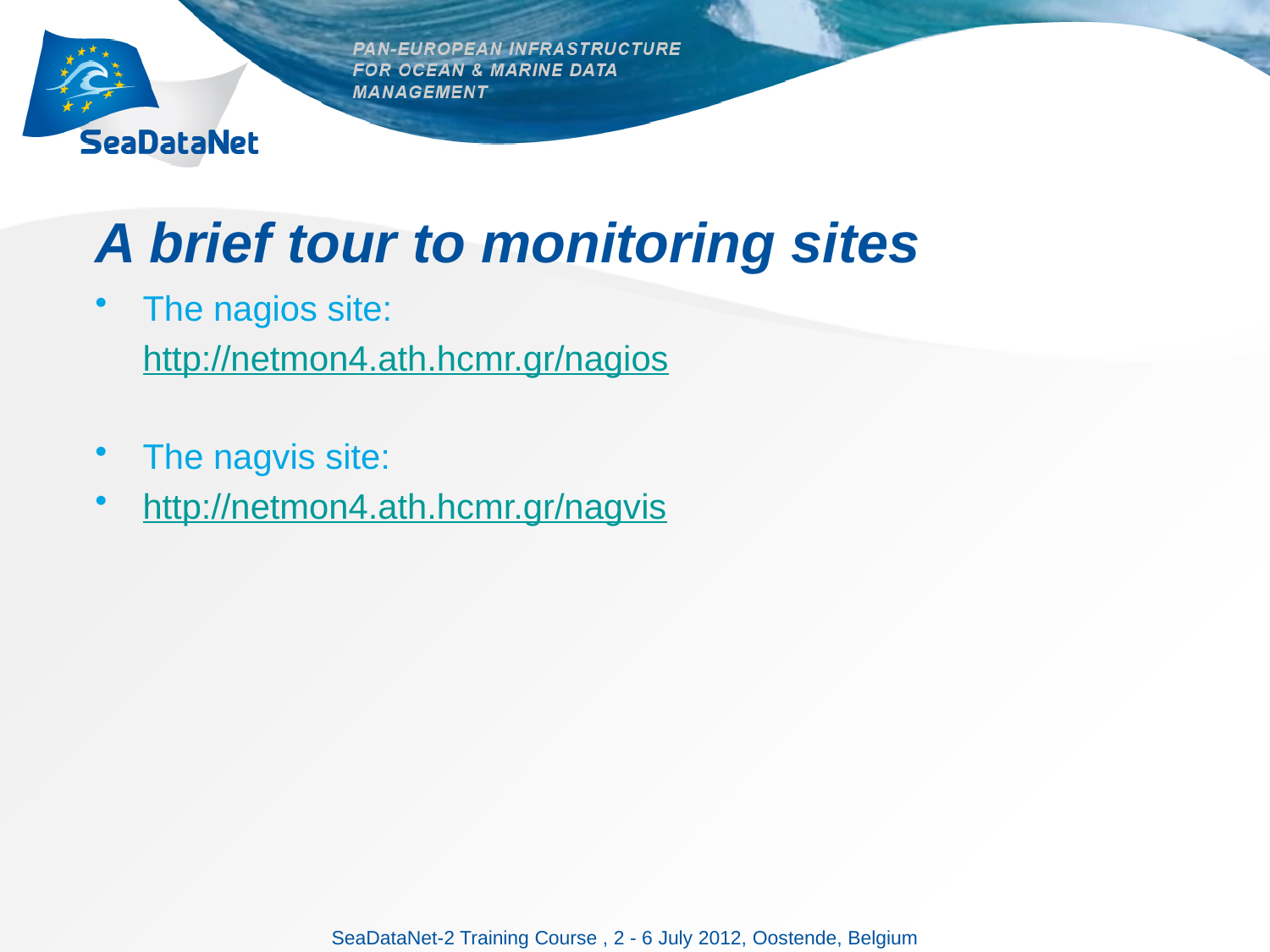

# A brief tour to monitoring sites
The nagios site:
 	http://netmon4.ath.hcmr.gr/nagios

The nagvis site:
http://netmon4.ath.hcmr.gr/nagvis